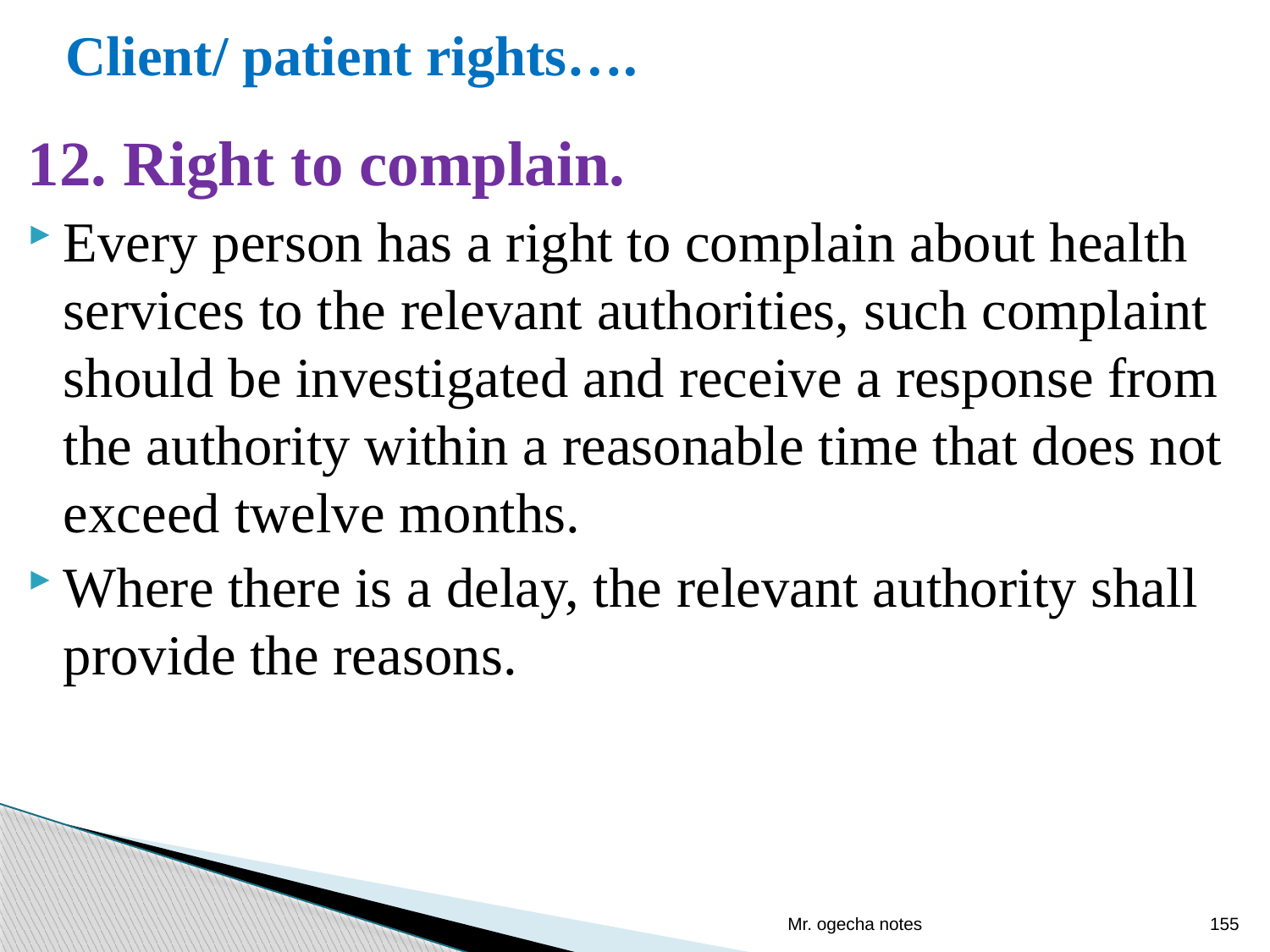

# Client/ patient rights….
12. Right to complain.
Every person has a right to complain about health services to the relevant authorities, such complaint should be investigated and receive a response from the authority within a reasonable time that does not exceed twelve months.
Where there is a delay, the relevant authority shall provide the reasons.
Mr. ogecha notes
155